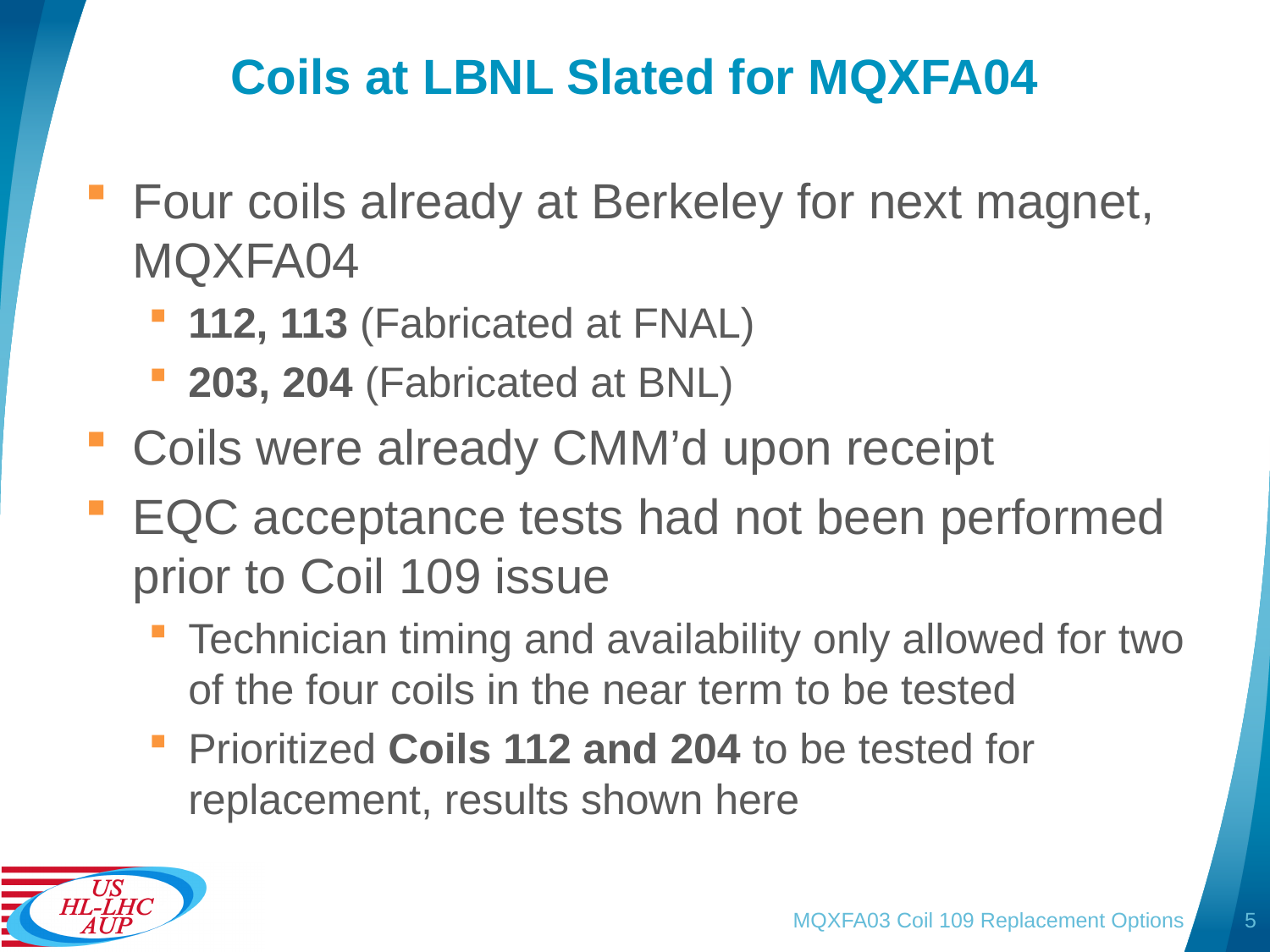

# Coils at LBNL Slated for MQXFA04
Four coils already at Berkeley for next magnet, MQXFA04
112, 113 (Fabricated at FNAL)
203, 204 (Fabricated at BNL)
Coils were already CMM’d upon receipt
EQC acceptance tests had not been performed prior to Coil 109 issue
Technician timing and availability only allowed for two of the four coils in the near term to be tested
Prioritized Coils 112 and 204 to be tested for replacement, results shown here
MQXFA03 Coil 109 Replacement Options
5